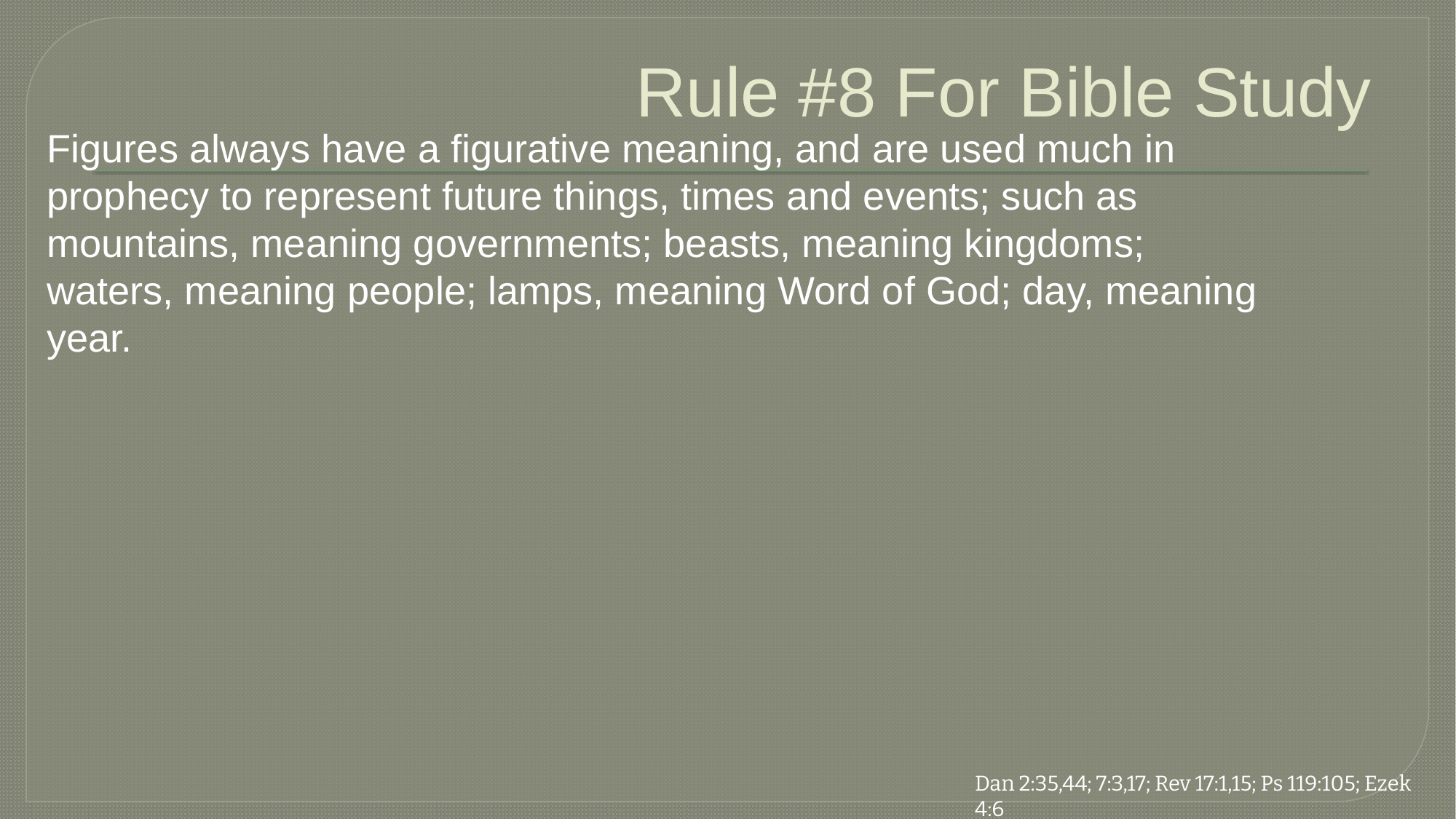

# Rule #8 For Bible Study
Figures always have a figurative meaning, and are used much in prophecy to represent future things, times and events; such as mountains, meaning governments; beasts, meaning kingdoms; waters, meaning people; lamps, meaning Word of God; day, meaning year.
Dan 2:35,44; 7:3,17; Rev 17:1,15; Ps 119:105; Ezek 4:6